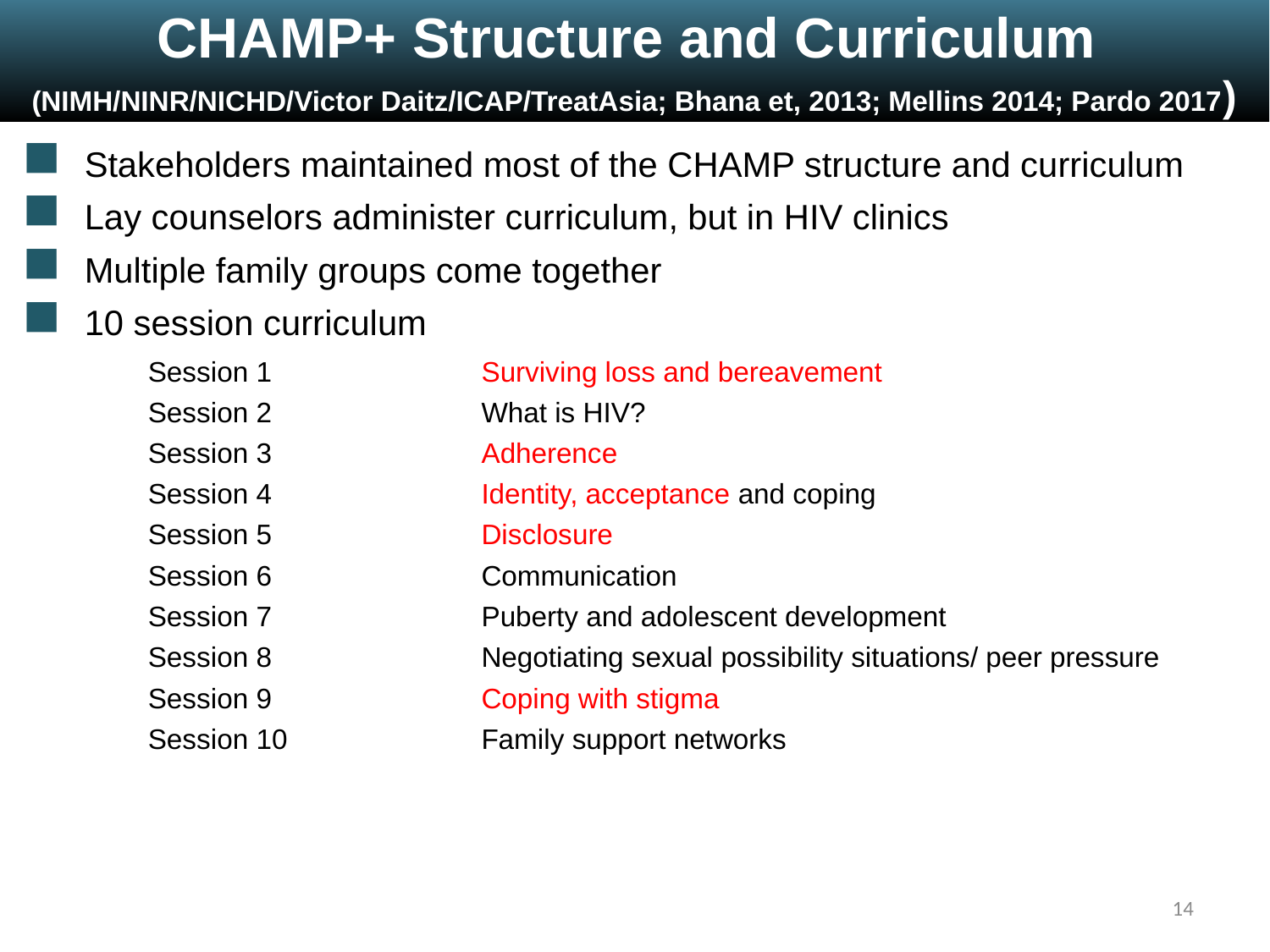

CHAMP+ Structure and Curriculum
(NIMH/NINR/NICHD/Victor Daitz/ICAP/TreatAsia; Bhana et, 2013; Mellins 2014; Pardo 2017)
Stakeholders maintained most of the CHAMP structure and curriculum
Lay counselors administer curriculum, but in HIV clinics
Multiple family groups come together
10 session curriculum
Session 1	Surviving loss and bereavement
Session 2	What is HIV?
Session 3	Adherence
Session 4	Identity, acceptance and coping
Session 5	Disclosure
Session 6	Communication
Session 7	Puberty and adolescent development
Session 8	Negotiating sexual possibility situations/ peer pressure
Session 9	Coping with stigma
Session 10	Family support networks
14